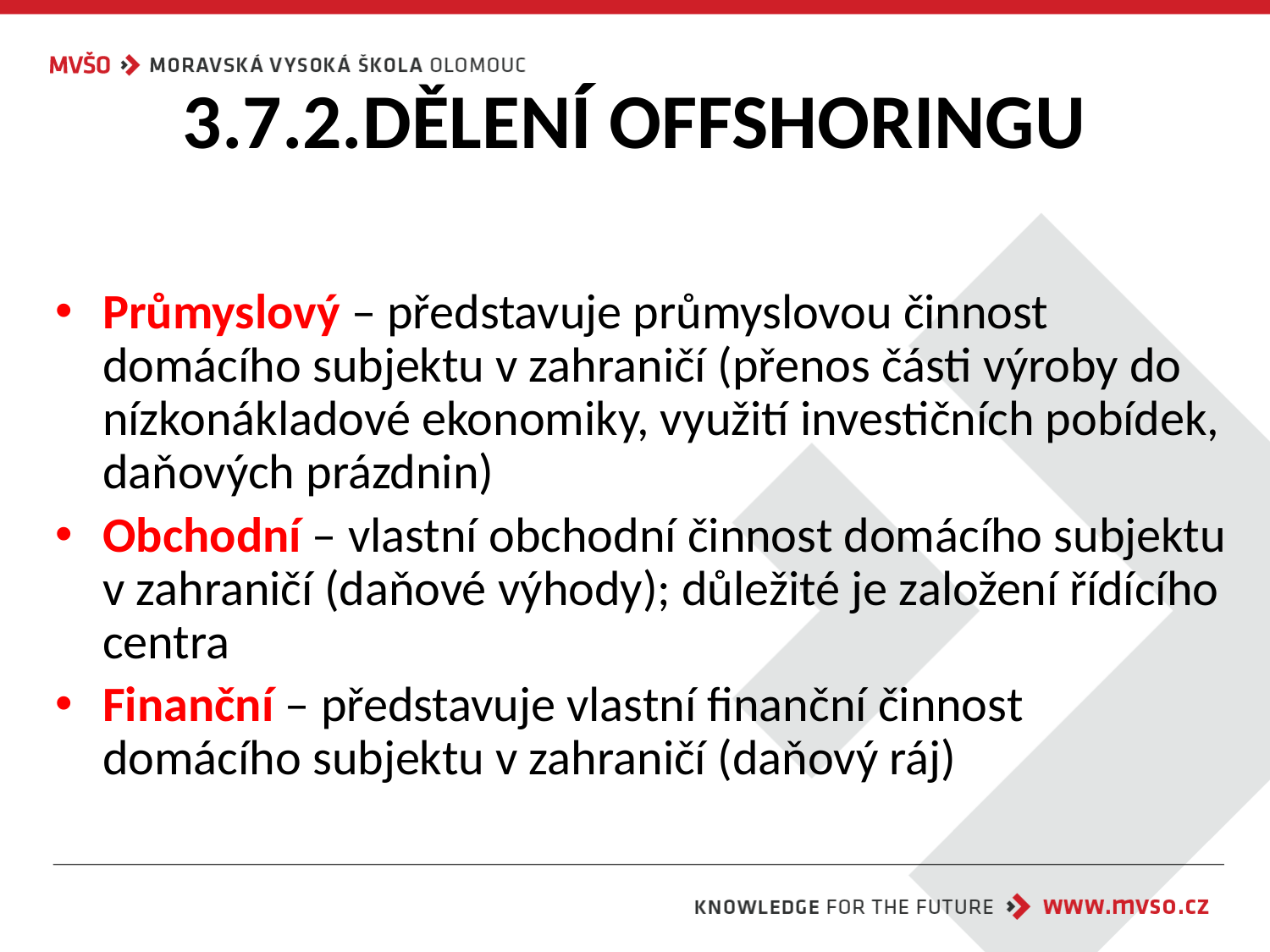

# 3.7.2.DĚLENÍ OFFSHORINGU
Průmyslový – představuje průmyslovou činnost domácího subjektu v zahraničí (přenos části výroby do nízkonákladové ekonomiky, využití investičních pobídek, daňových prázdnin)
Obchodní – vlastní obchodní činnost domácího subjektu v zahraničí (daňové výhody); důležité je založení řídícího centra
Finanční – představuje vlastní finanční činnost domácího subjektu v zahraničí (daňový ráj)